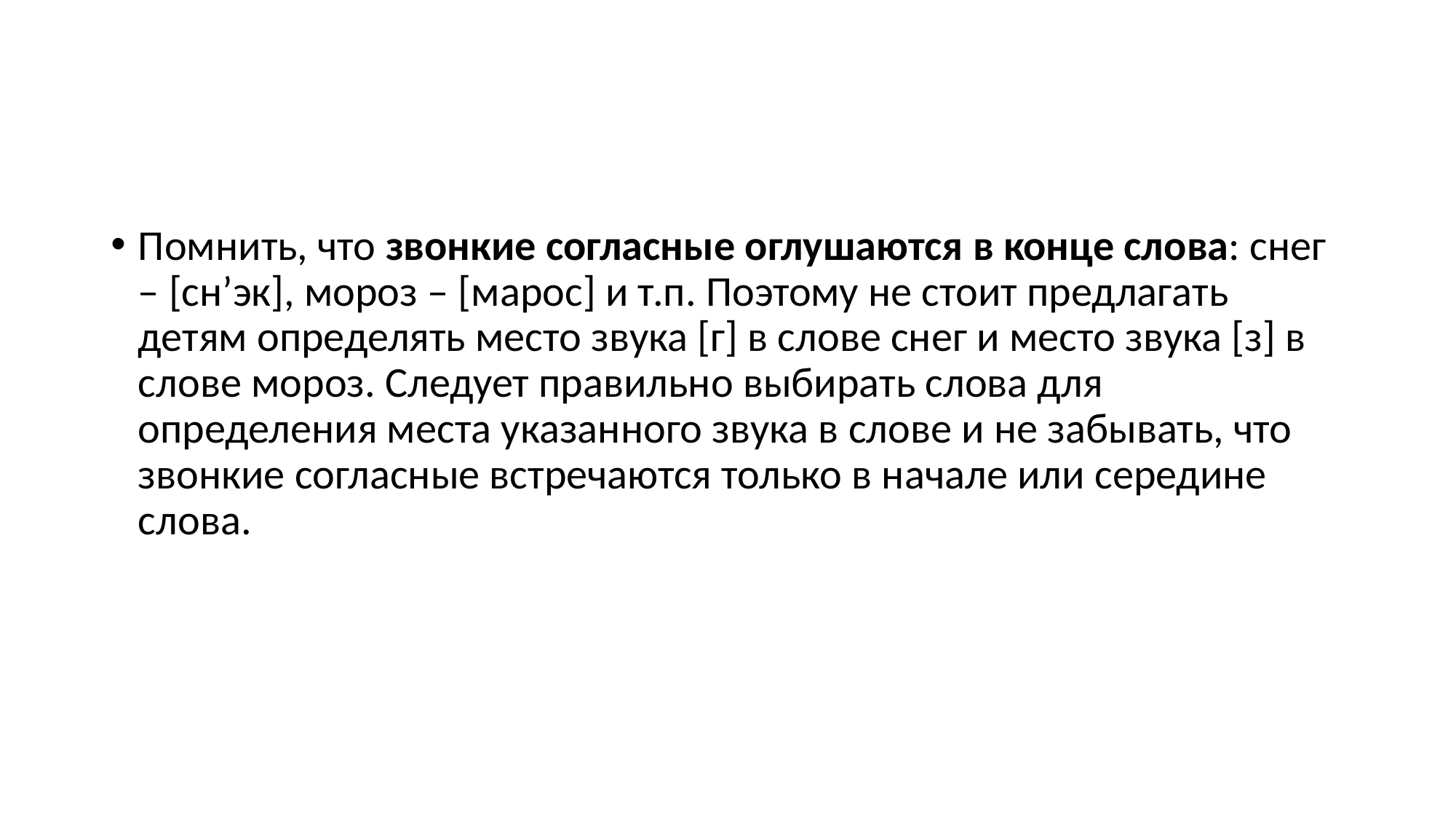

Помнить, что звонкие согласные оглушаются в конце слова: снег – [cн’эк], мороз – [марос] и т.п. Поэтому не стоит предлагать детям определять место звука [г] в слове снег и место звука [з] в слове мороз. Следует правильно выбирать слова для определения места указанного звука в слове и не забывать, что звонкие согласные встречаются только в начале или середине слова.